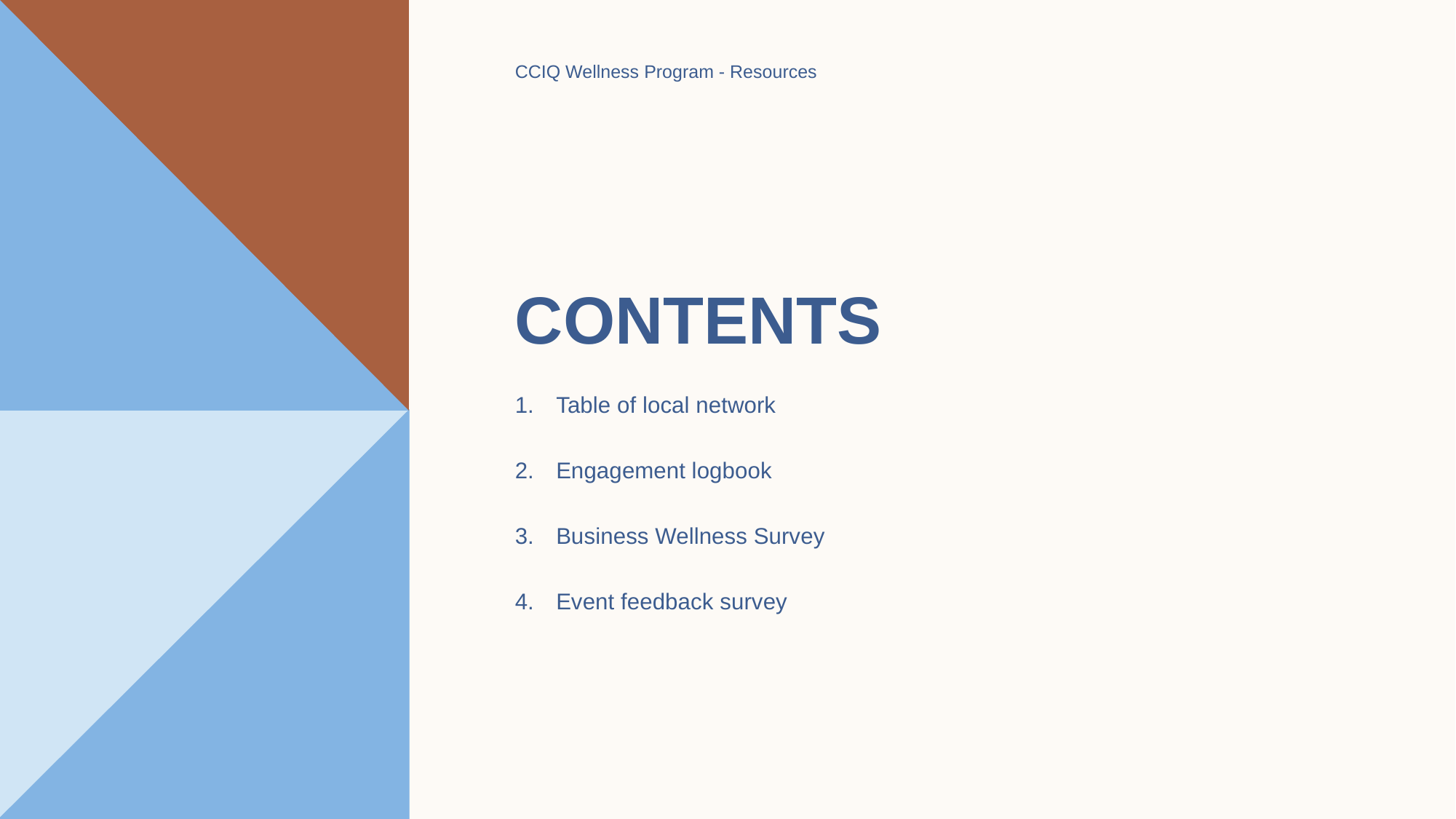

CCIQ Wellness Program - Resources
# contents
Table of local network

Engagement logbook

Business Wellness Survey

Event feedback survey